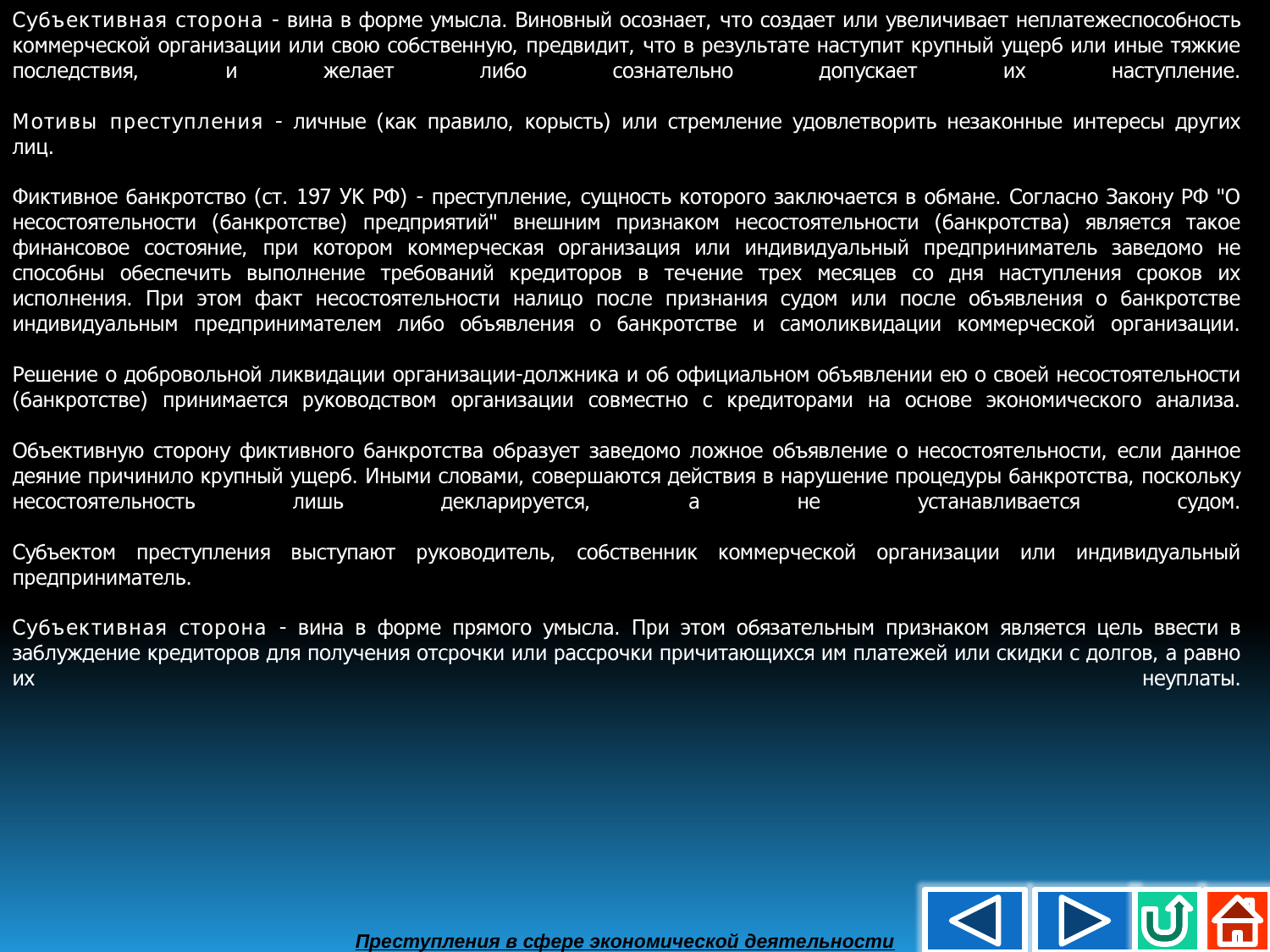

Субъективная сторона - вина в форме умысла. Виновный осознает, что создает или увеличивает неплатежеспособность коммерческой организации или свою собственную, предвидит, что в результате наступит крупный ущерб или иные тяжкие последствия, и желает либо сознательно допускает их наступление.
Мотивы преступления - личные (как правило, корысть) или стремление удовлетворить незаконные интересы других лиц.
Фиктивное банкротство (ст. 197 УК РФ) - преступление, сущность которого заключается в обмане. Согласно Закону РФ "О несостоятельности (банкротстве) предприятий" внешним признаком несостоятельности (банкротства) является такое финансовое состояние, при котором коммерческая организация или индивидуальный предприниматель заведомо не способны обеспечить выполнение требований кредиторов в течение трех месяцев со дня наступления сроков их исполнения. При этом факт несостоятельности налицо после признания судом или после объявления о банкротстве индивидуальным предпринимателем либо объявления о банкротстве и самоликвидации коммерческой организации.
Решение о добровольной ликвидации организации-должника и об официальном объявлении ею о своей несостоятельности (банкротстве) принимается руководством организации совместно с кредиторами на основе экономического анализа.
Объективную сторону фиктивного банкротства образует заведомо ложное объявление о несостоятельности, если данное деяние причинило крупный ущерб. Иными словами, совершаются действия в нарушение процедуры банкротства, поскольку несостоятельность лишь декларируется, а не устанавливается судом.
Субъектом преступления выступают руководитель, собственник коммерческой организации или индивидуальный предприниматель.
Субъективная сторона - вина в форме прямого умысла. При этом обязательным признаком является цель ввести в заблуждение кредиторов для получения отсрочки или рассрочки причитающихся им платежей или скидки с долгов, а равно их неуплаты.

Преступления в сфере экономической деятельности